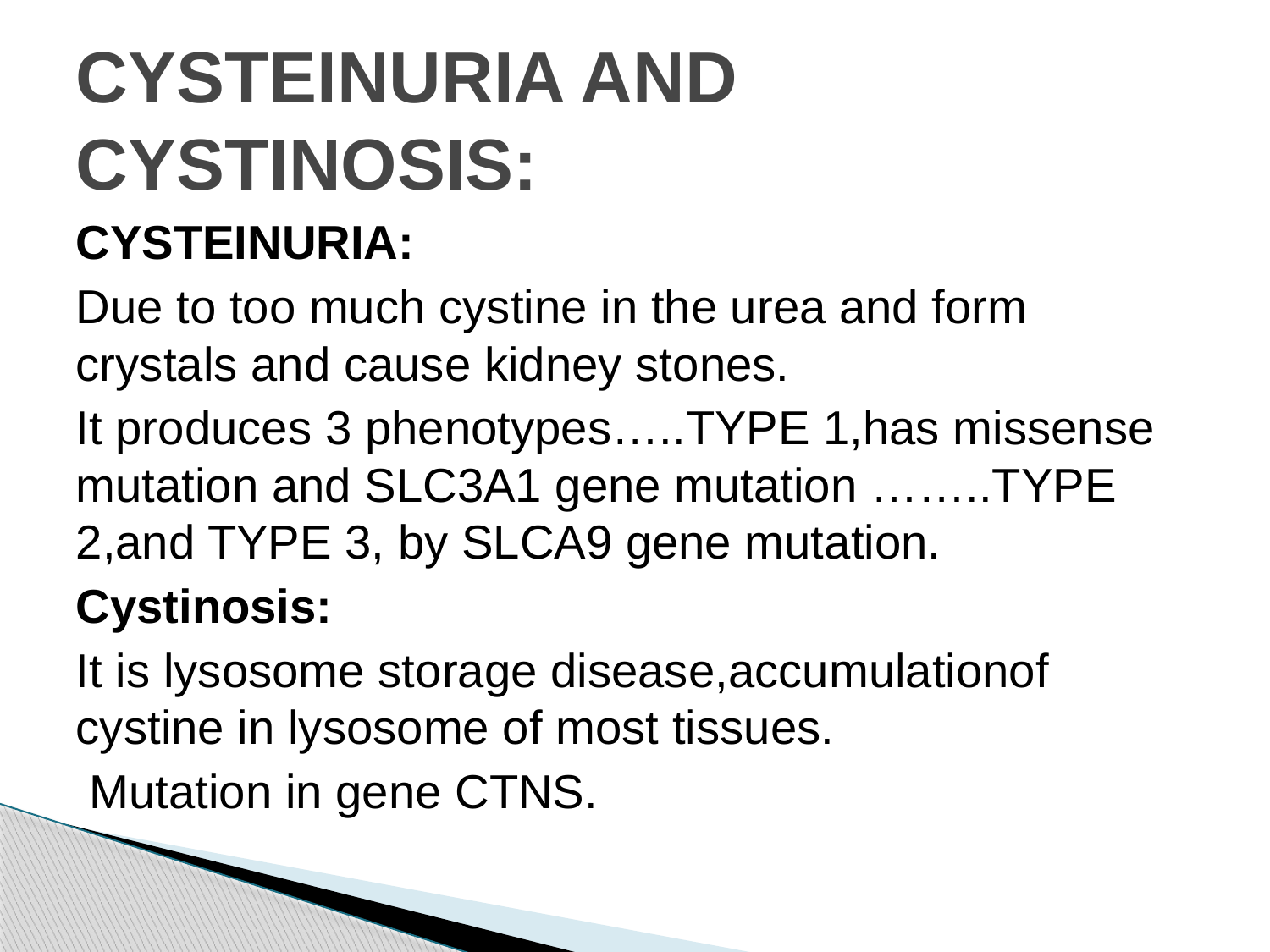

# CYSTEINURIA AND CYSTINOSIS:
CYSTEINURIA:
Due to too much cystine in the urea and form crystals and cause kidney stones.
It produces 3 phenotypes…..TYPE 1,has missense mutation and SLC3A1 gene mutation ……..TYPE 2,and TYPE 3, by SLCA9 gene mutation.
Cystinosis:
It is lysosome storage disease,accumulationof cystine in lysosome of most tissues.
 Mutation in gene CTNS.